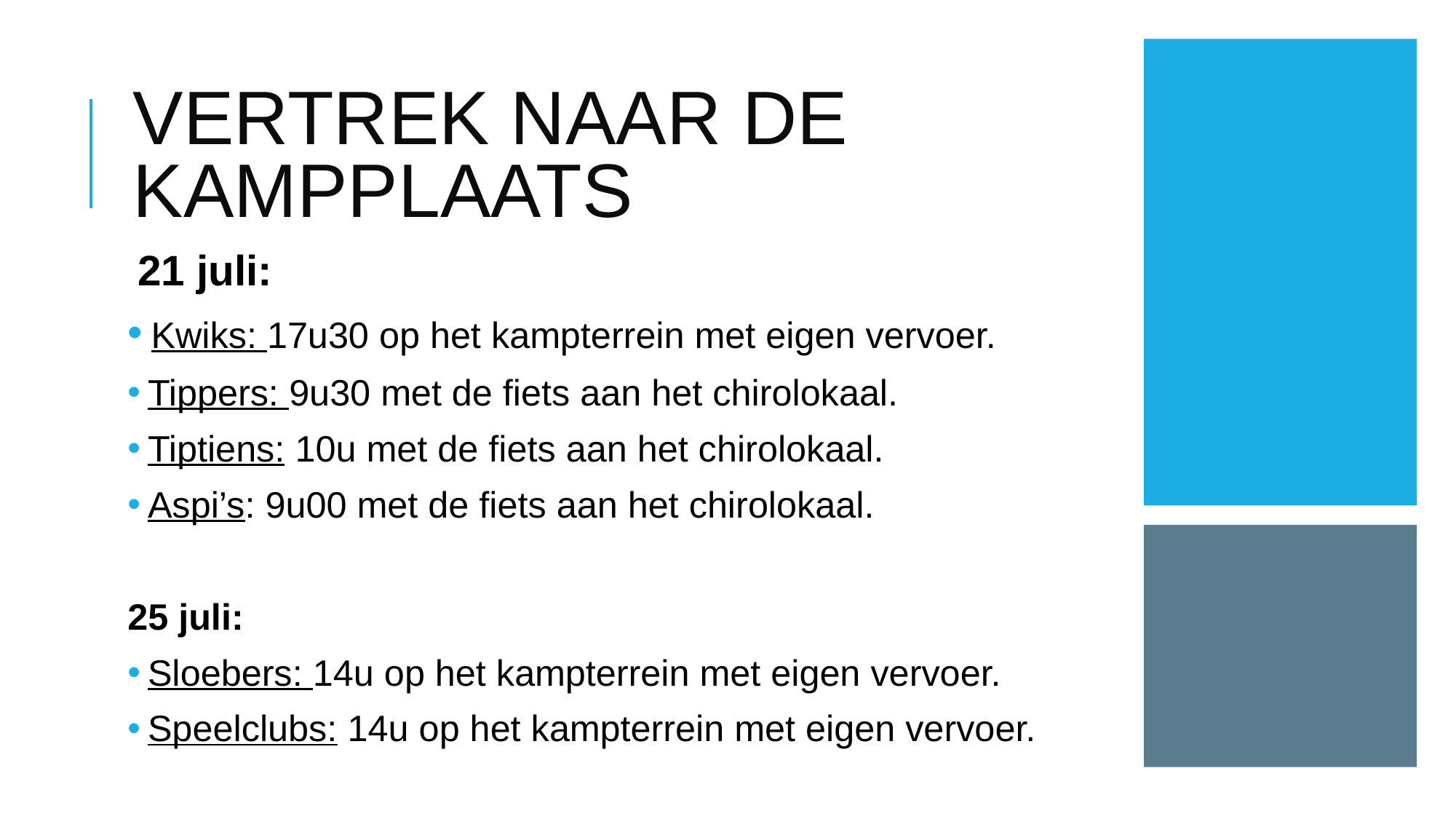

# VERTREK NAAR DE KAMPPLAATS
21 juli:
 Kwiks: 17u30 op het kampterrein met eigen vervoer.
 Tippers: 9u30 met de fiets aan het chirolokaal.
 Tiptiens: 10u met de fiets aan het chirolokaal.
 Aspi’s: 9u00 met de fiets aan het chirolokaal.

25 juli:
 Sloebers: 14u op het kampterrein met eigen vervoer.
 Speelclubs: 14u op het kampterrein met eigen vervoer.